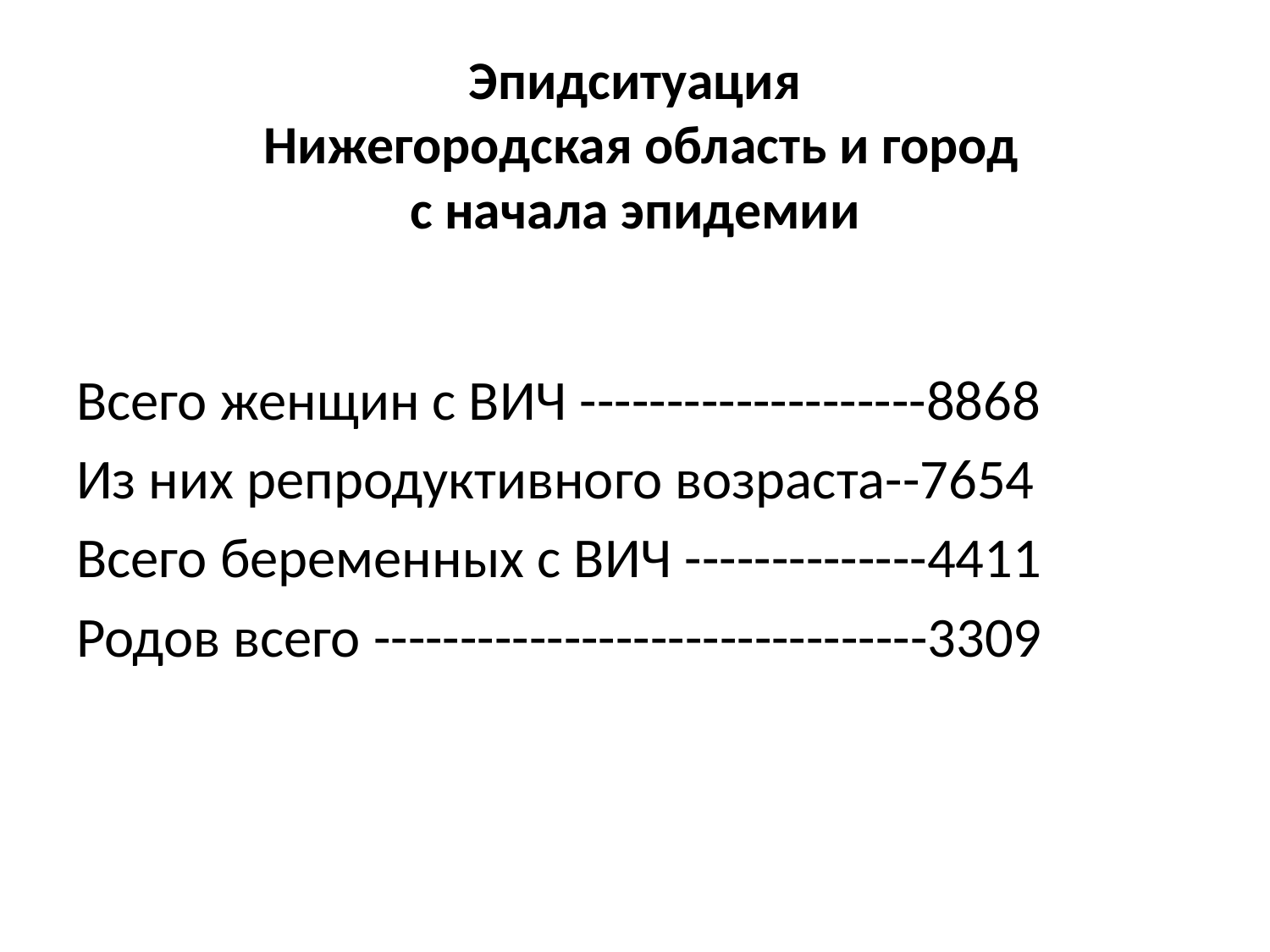

# Эпидситуация Нижегородская область и город с начала эпидемии
Всего женщин с ВИЧ --------------------8868
Из них репродуктивного возраста--7654
Всего беременных с ВИЧ --------------4411
Родов всего --------------------------------3309